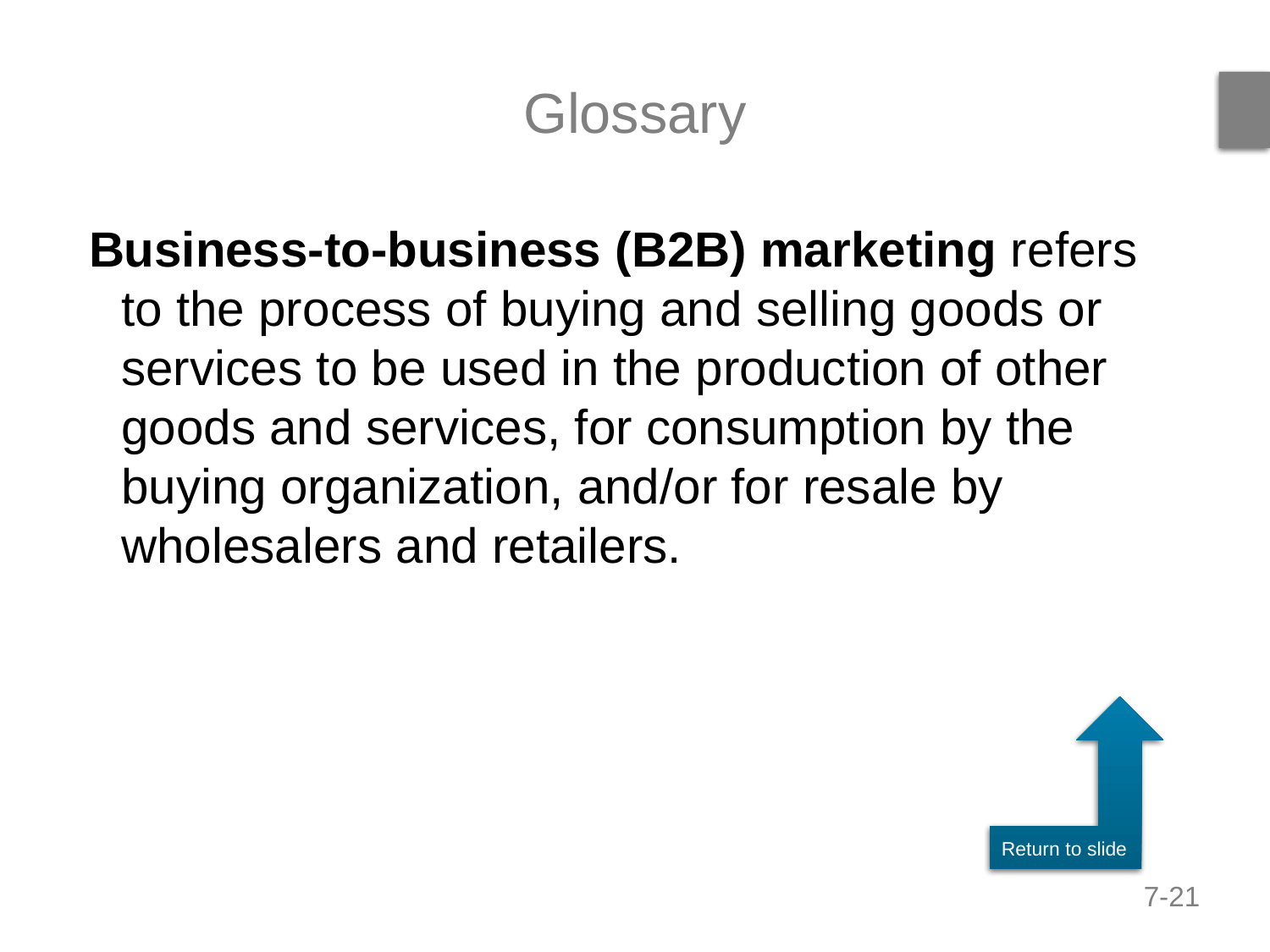

# Glossary
Business-to-business (B2B) marketing refers to the process of buying and selling goods or services to be used in the production of other goods and services, for consumption by the buying organization, and/or for resale by wholesalers and retailers.